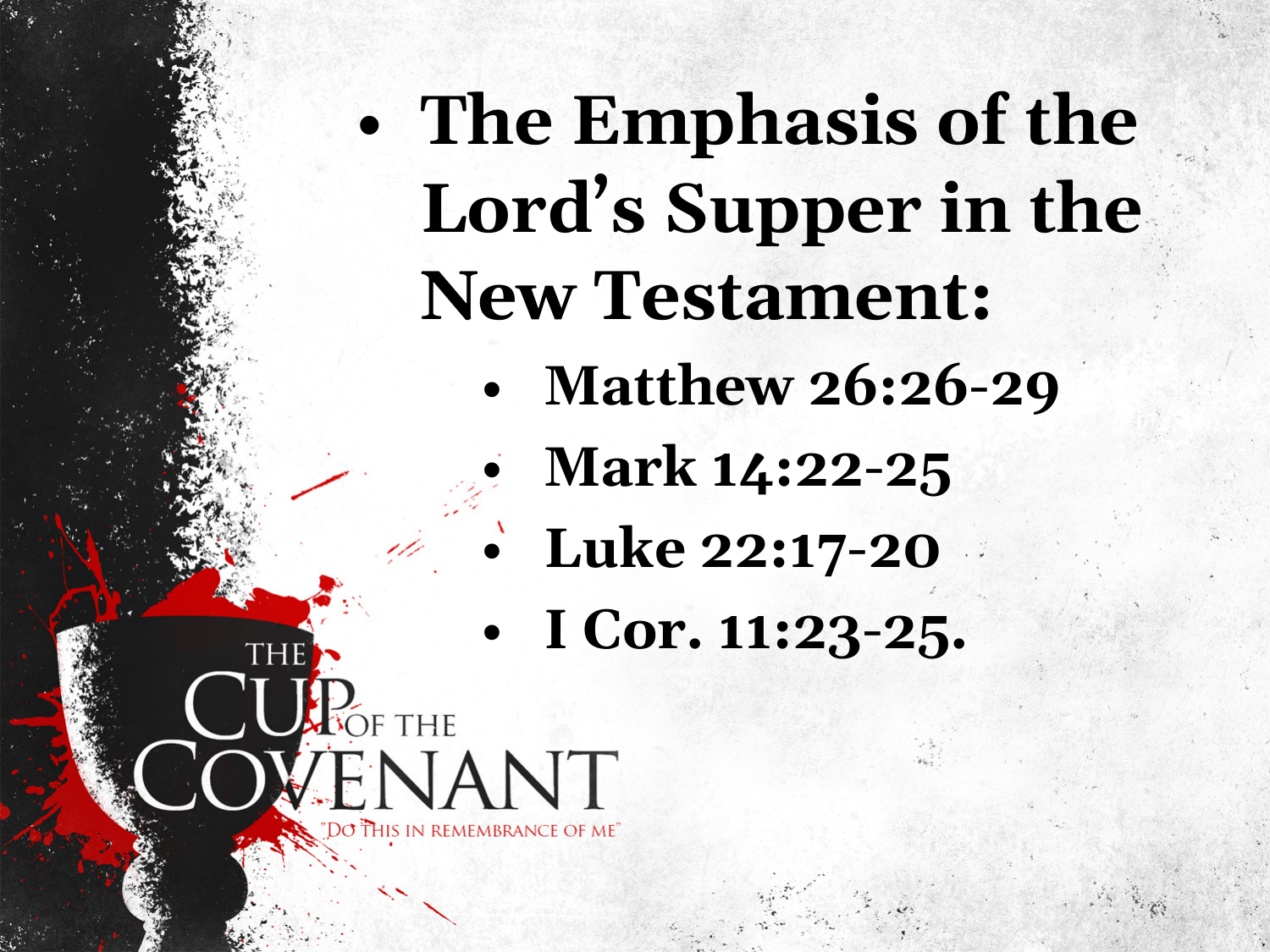

The Emphasis of the Lord’s Supper in the New Testament:
Matthew 26:26-29
Mark 14:22-25
Luke 22:17-20
I Cor. 11:23-25.